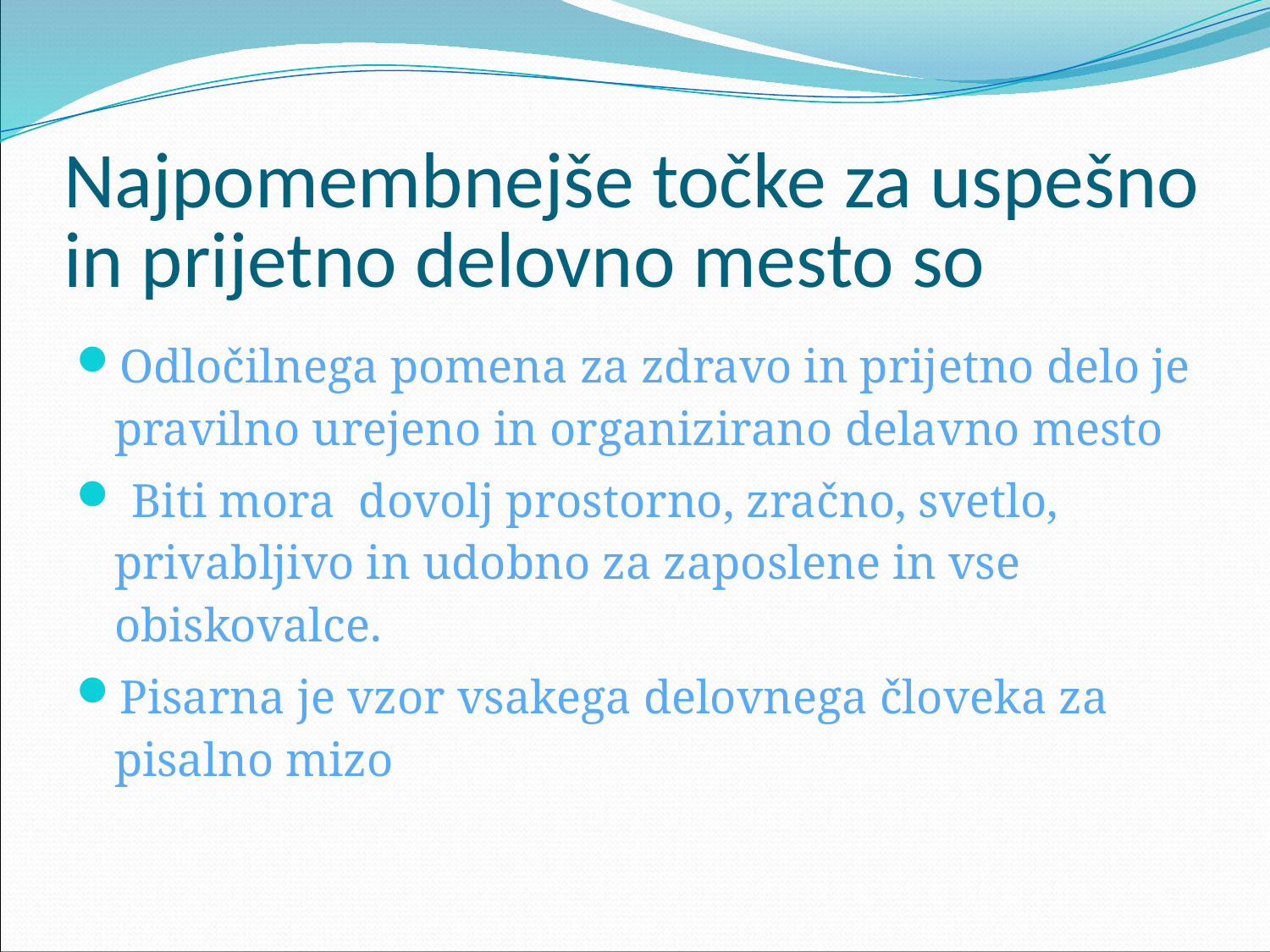

# Najpomembnejše točke za uspešno in prijetno delovno mesto so
Odločilnega pomena za zdravo in prijetno delo je pravilno urejeno in organizirano delavno mesto
 Biti mora  dovolj prostorno, zračno, svetlo, privabljivo in udobno za zaposlene in vse obiskovalce.
Pisarna je vzor vsakega delovnega človeka za pisalno mizo